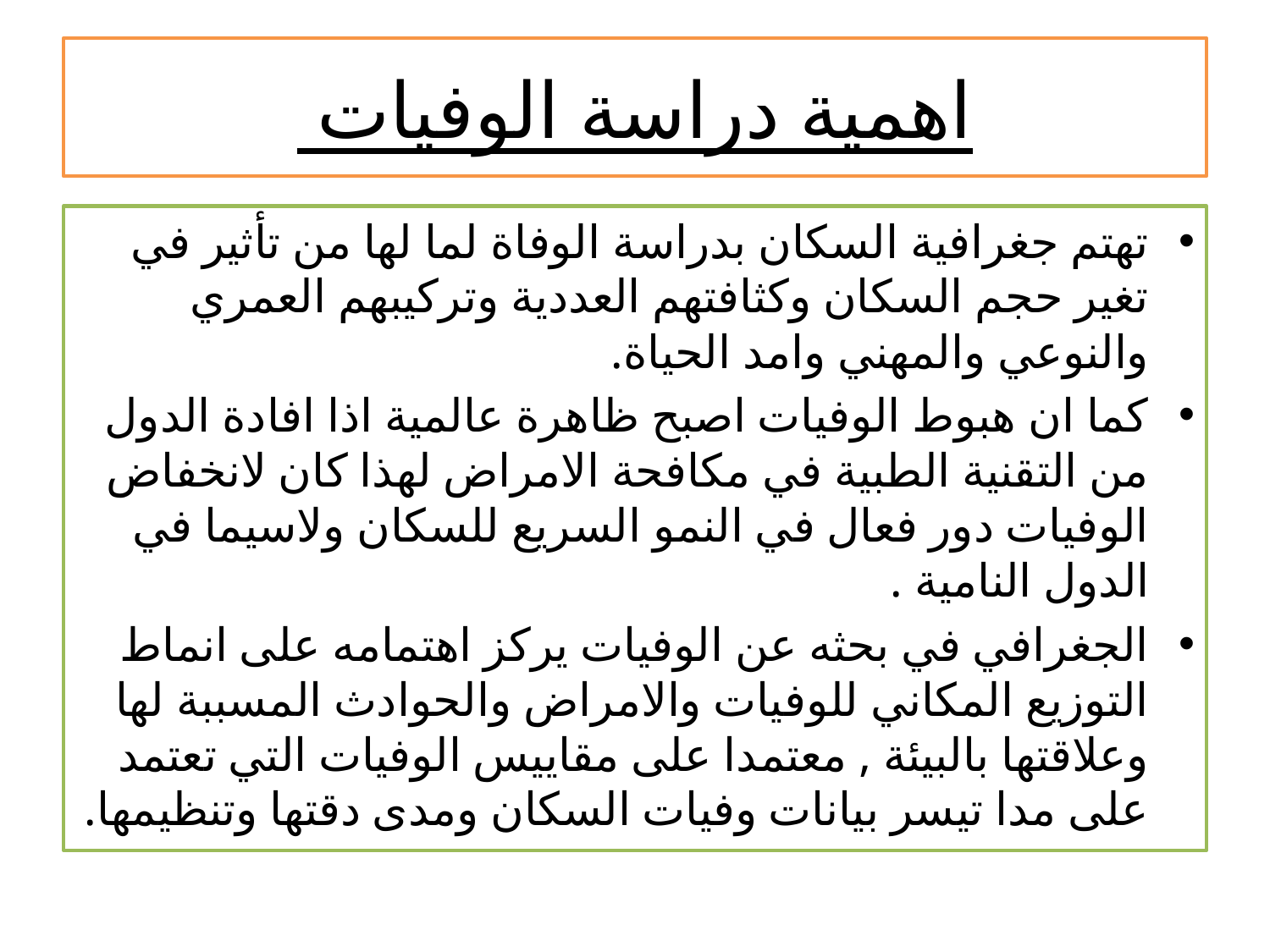

# اهمية دراسة الوفيات
تهتم جغرافية السكان بدراسة الوفاة لما لها من تأثير في تغير حجم السكان وكثافتهم العددية وتركيبهم العمري والنوعي والمهني وامد الحياة.
كما ان هبوط الوفيات اصبح ظاهرة عالمية اذا افادة الدول من التقنية الطبية في مكافحة الامراض لهذا كان لانخفاض الوفيات دور فعال في النمو السريع للسكان ولاسيما في الدول النامية .
الجغرافي في بحثه عن الوفيات يركز اهتمامه على انماط التوزيع المكاني للوفيات والامراض والحوادث المسببة لها وعلاقتها بالبيئة , معتمدا على مقاييس الوفيات التي تعتمد على مدا تيسر بيانات وفيات السكان ومدى دقتها وتنظيمها.